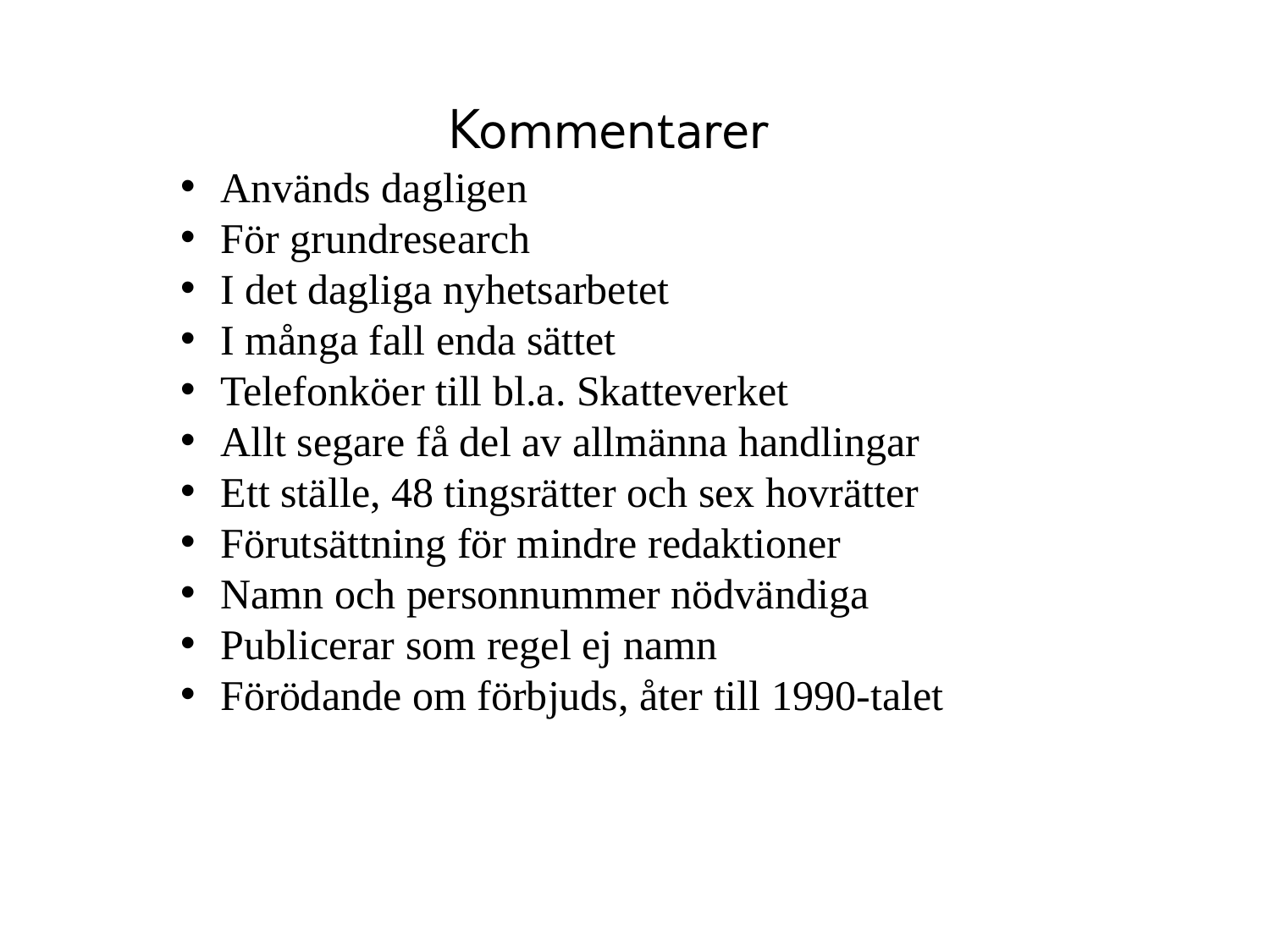

Kommentarer
Används dagligen
För grundresearch
I det dagliga nyhetsarbetet
I många fall enda sättet
Telefonköer till bl.a. Skatteverket
Allt segare få del av allmänna handlingar
Ett ställe, 48 tingsrätter och sex hovrätter
Förutsättning för mindre redaktioner
Namn och personnummer nödvändiga
Publicerar som regel ej namn
Förödande om förbjuds, åter till 1990-talet